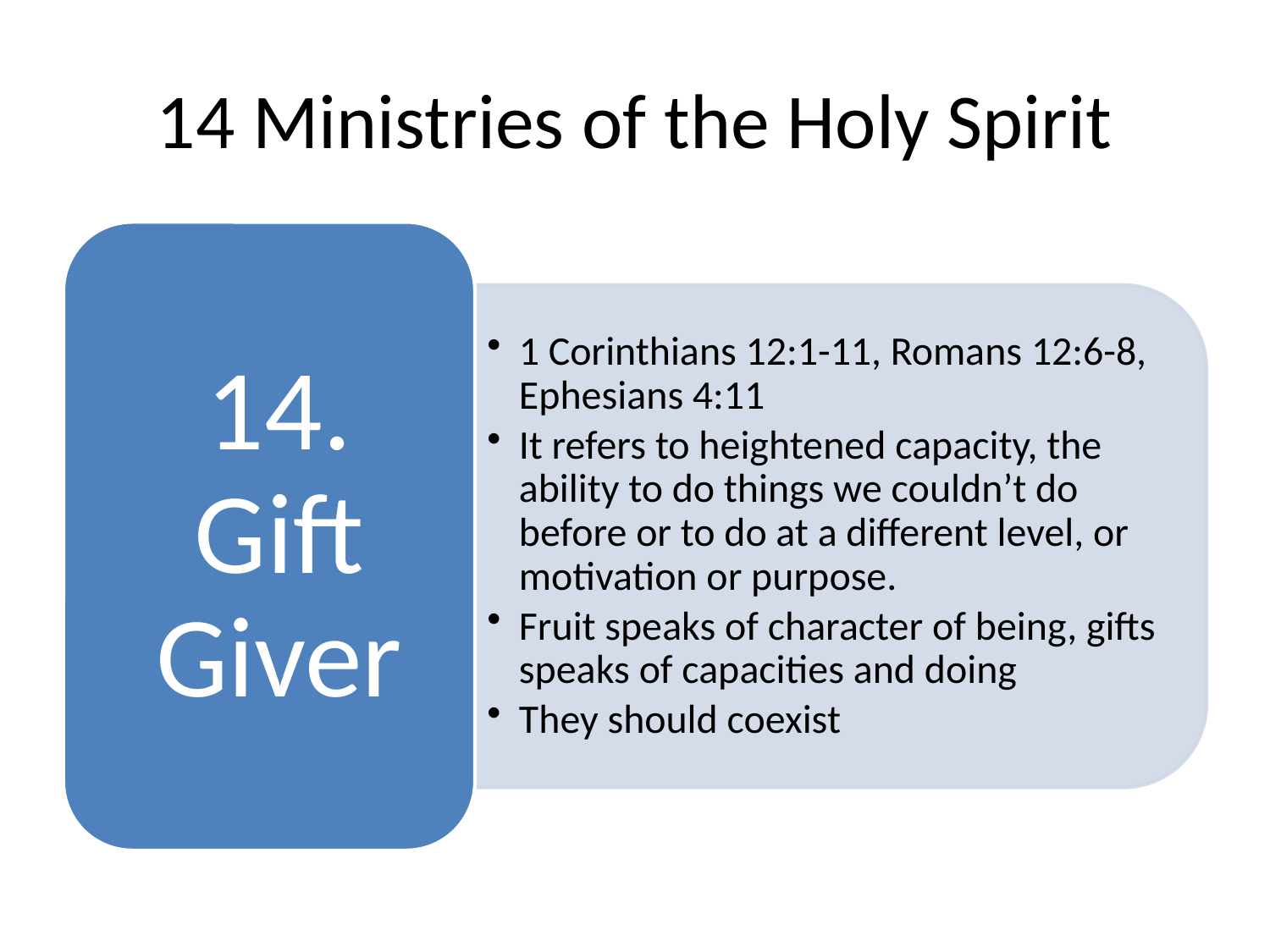

# 14 Ministries of the Holy Spirit
1 Corinthians 12:1-11, Romans 12:6-8, Ephesians 4:11
It refers to heightened capacity, the ability to do things we couldn’t do before or to do at a different level, or motivation or purpose.
Fruit speaks of character of being, gifts speaks of capacities and doing
They should coexist
14. Gift Giver